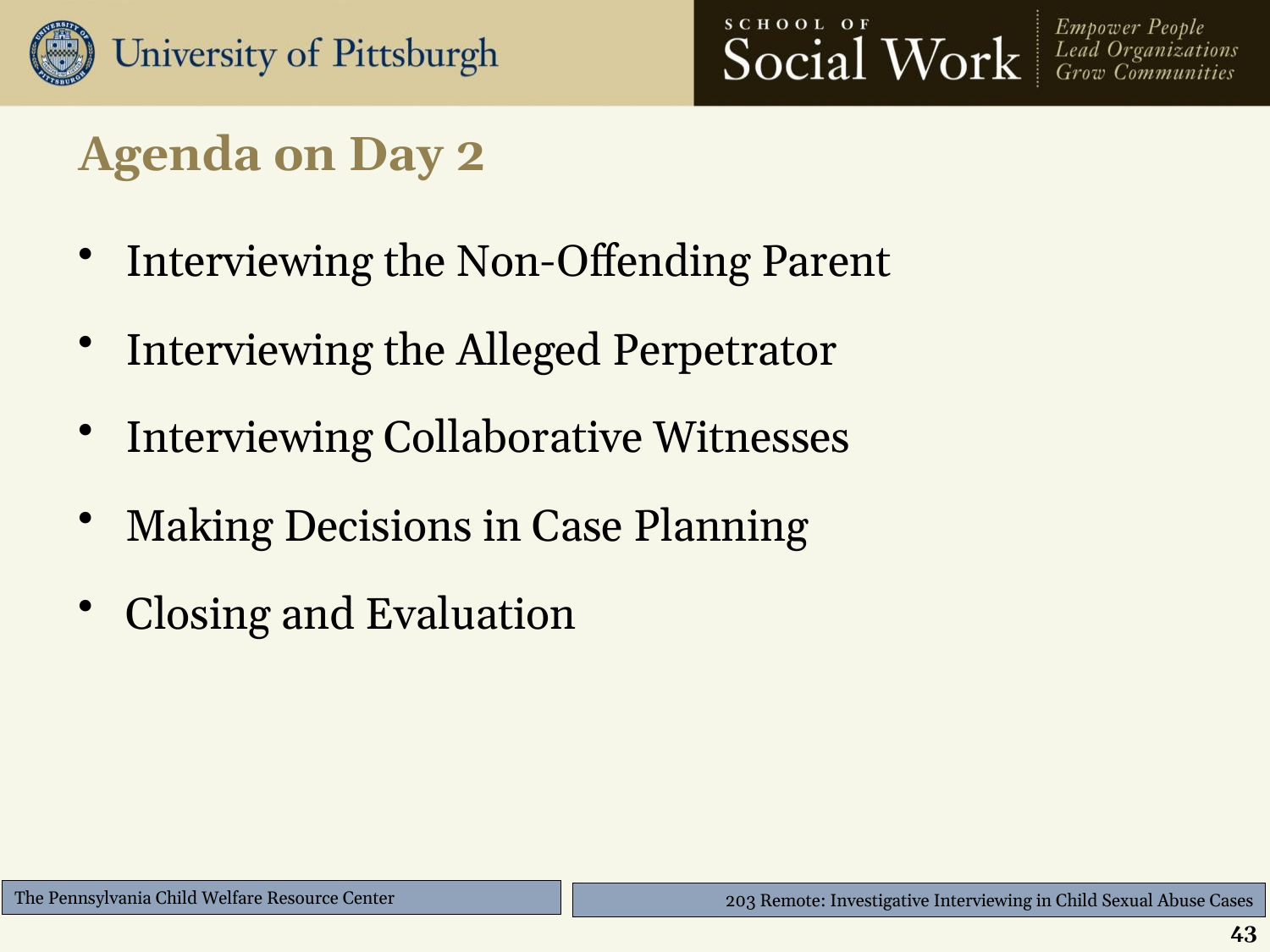

# Agenda on Day 2
Interviewing the Non-Offending Parent
Interviewing the Alleged Perpetrator
Interviewing Collaborative Witnesses
Making Decisions in Case Planning
Closing and Evaluation
43